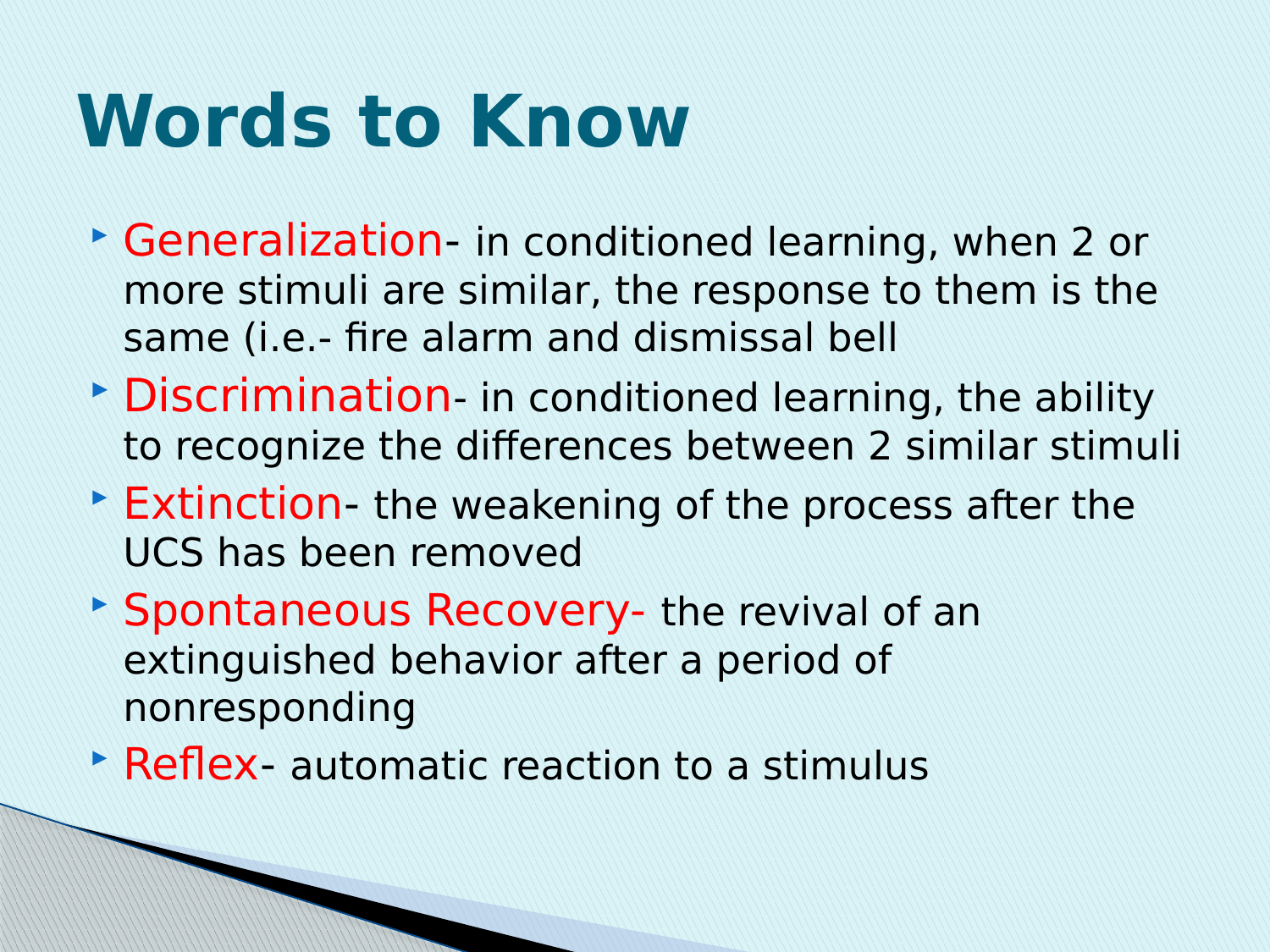

# Words to Know
Generalization- in conditioned learning, when 2 or more stimuli are similar, the response to them is the same (i.e.- fire alarm and dismissal bell
Discrimination- in conditioned learning, the ability to recognize the differences between 2 similar stimuli
Extinction- the weakening of the process after the UCS has been removed
Spontaneous Recovery- the revival of an extinguished behavior after a period of nonresponding
Reflex- automatic reaction to a stimulus